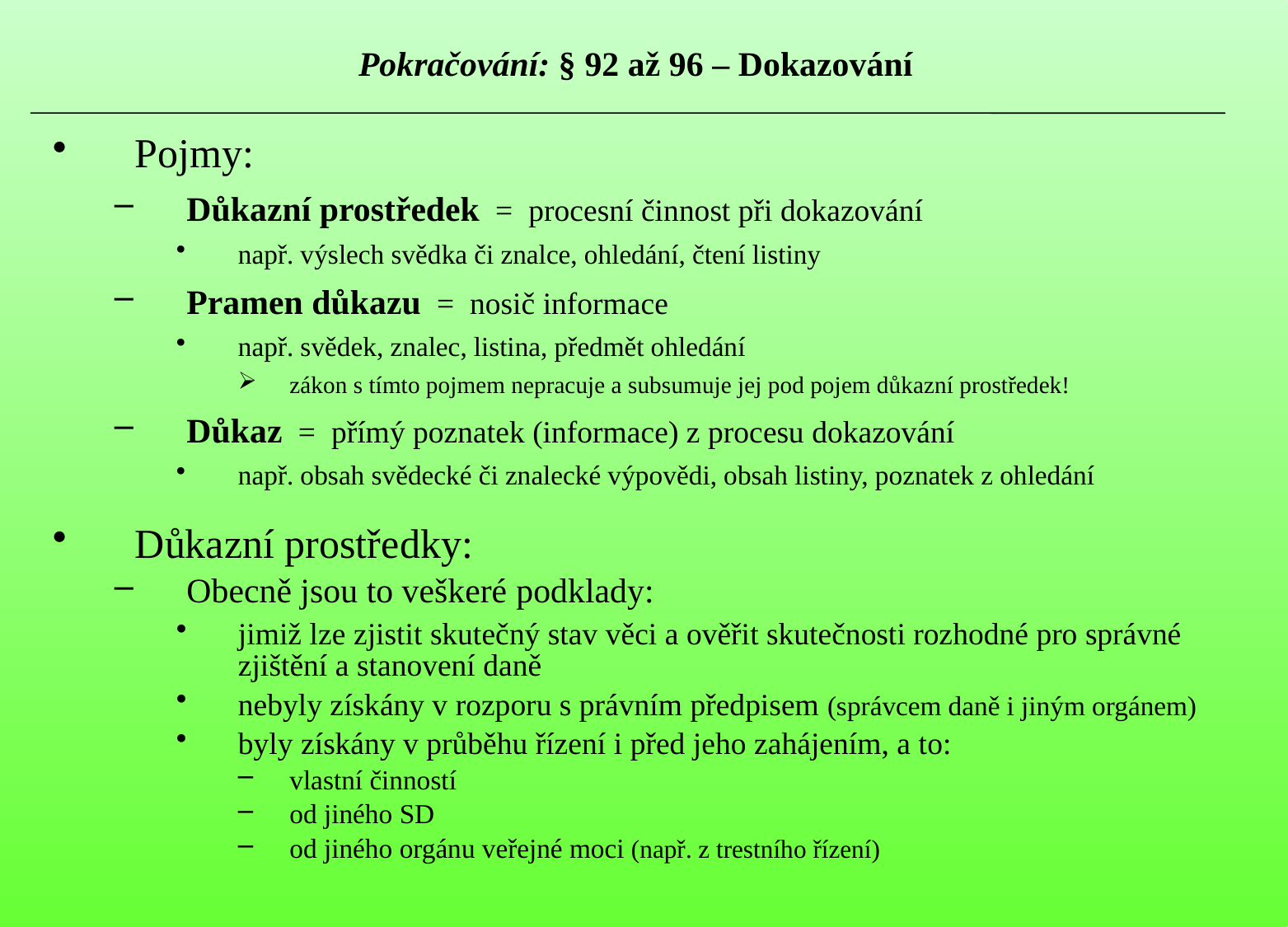

# Pokračování: § 92 až 96 – Dokazování

Pojmy:
Důkazní prostředek  =  procesní činnost při dokazování
např. výslech svědka či znalce, ohledání, čtení listiny
Pramen důkazu  =  nosič informace
např. svědek, znalec, listina, předmět ohledání
zákon s tímto pojmem nepracuje a subsumuje jej pod pojem důkazní prostředek!
Důkaz  =  přímý poznatek (informace) z procesu dokazování
např. obsah svědecké či znalecké výpovědi, obsah listiny, poznatek z ohledání

Důkazní prostředky:
Obecně jsou to veškeré podklady:
jimiž lze zjistit skutečný stav věci a ověřit skutečnosti rozhodné pro správné zjištění a stanovení daně
nebyly získány v rozporu s právním předpisem (správcem daně i jiným orgánem)
byly získány v průběhu řízení i před jeho zahájením, a to:
vlastní činností
od jiného SD
od jiného orgánu veřejné moci (např. z trestního řízení)